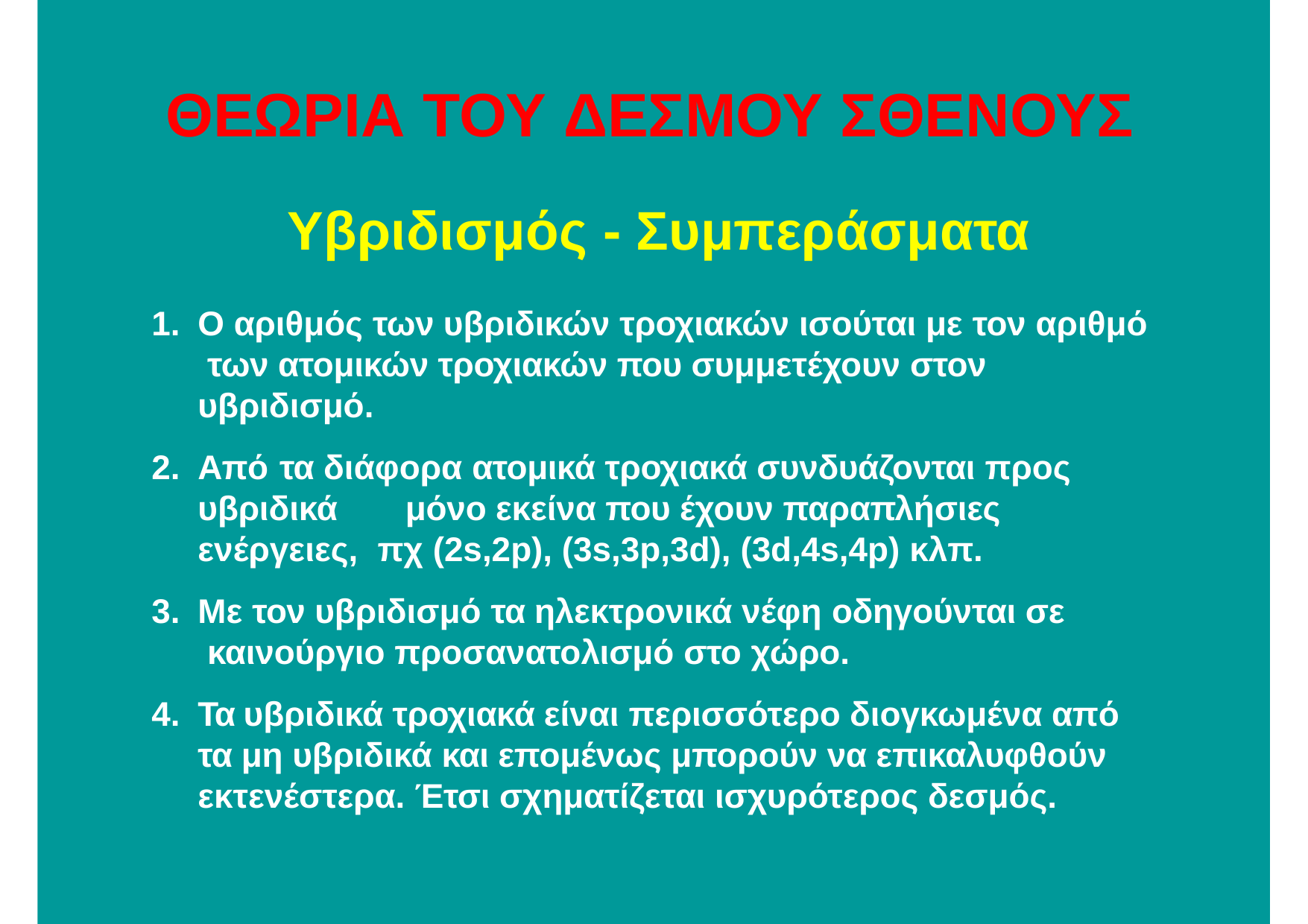

# ΘΕΩΡΙΑ ΤΟΥ ΔΕΣΜΟΥ ΣΘΕΝΟΥΣ
Υβριδισμός - Συμπεράσματα
Ο αριθμός των υβριδικών τροχιακών ισούται με τον αριθμό  των ατομικών τροχιακών που συμμετέχουν στον  υβριδισμό.
Από τα διάφορα ατομικά τροχιακά συνδυάζονται προς  υβριδικά	μόνο εκείνα που έχουν παραπλήσιες ενέργειες,  πχ (2s,2p), (3s,3p,3d), (3d,4s,4p) κλπ.
Με τον υβριδισμό τα ηλεκτρονικά νέφη οδηγούνται σε  καινούργιο προσανατολισμό στο χώρο.
Τα υβριδικά τροχιακά είναι περισσότερο διογκωμένα από  τα μη υβριδικά και επομένως μπορούν να επικαλυφθούν  εκτενέστερα. Έτσι σχηματίζεται ισχυρότερος δεσμός.